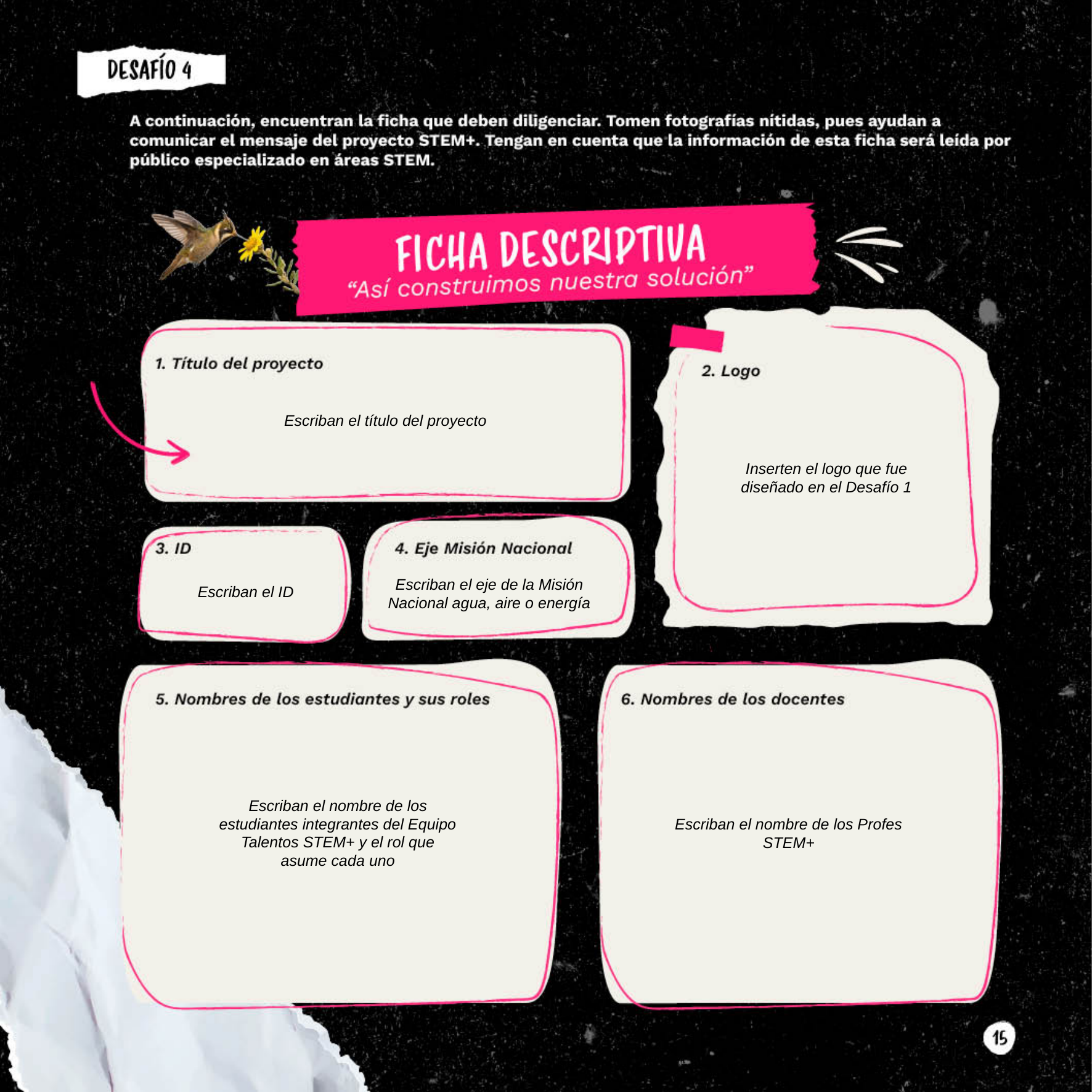

Escriban el título del proyecto
Inserten el logo que fue diseñado en el Desafío 1
Escriban el eje de la Misión Nacional agua, aire o energía
Escriban el ID
Escriban el nombre de los estudiantes integrantes del Equipo Talentos STEM+ y el rol que asume cada uno
Escriban el nombre de los Profes STEM+